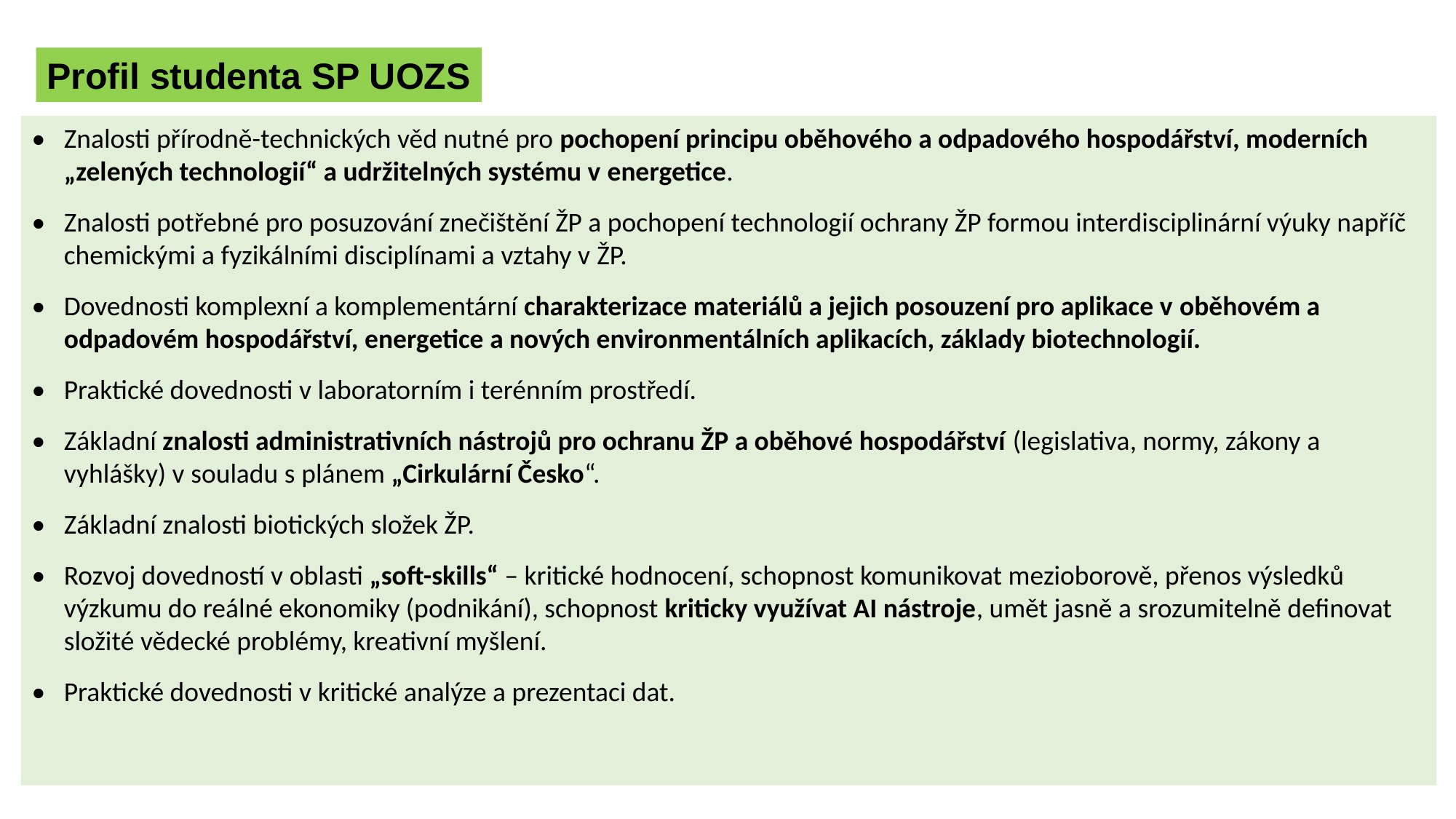

Profil studenta SP UOZS
•	Znalosti přírodně-technických věd nutné pro pochopení principu oběhového a odpadového hospodářství, moderních „zelených technologií“ a udržitelných systému v energetice.
•	Znalosti potřebné pro posuzování znečištění ŽP a pochopení technologií ochrany ŽP formou interdisciplinární výuky napříč chemickými a fyzikálními disciplínami a vztahy v ŽP.
•	Dovednosti komplexní a komplementární charakterizace materiálů a jejich posouzení pro aplikace v oběhovém a odpadovém hospodářství, energetice a nových environmentálních aplikacích, základy biotechnologií.
•	Praktické dovednosti v laboratorním i terénním prostředí.
•	Základní znalosti administrativních nástrojů pro ochranu ŽP a oběhové hospodářství (legislativa, normy, zákony a vyhlášky) v souladu s plánem „Cirkulární Česko“.
•	Základní znalosti biotických složek ŽP.
•	Rozvoj dovedností v oblasti „soft-skills“ – kritické hodnocení, schopnost komunikovat mezioborově, přenos výsledků výzkumu do reálné ekonomiky (podnikání), schopnost kriticky využívat AI nástroje, umět jasně a srozumitelně definovat složité vědecké problémy, kreativní myšlení.
•	Praktické dovednosti v kritické analýze a prezentaci dat.